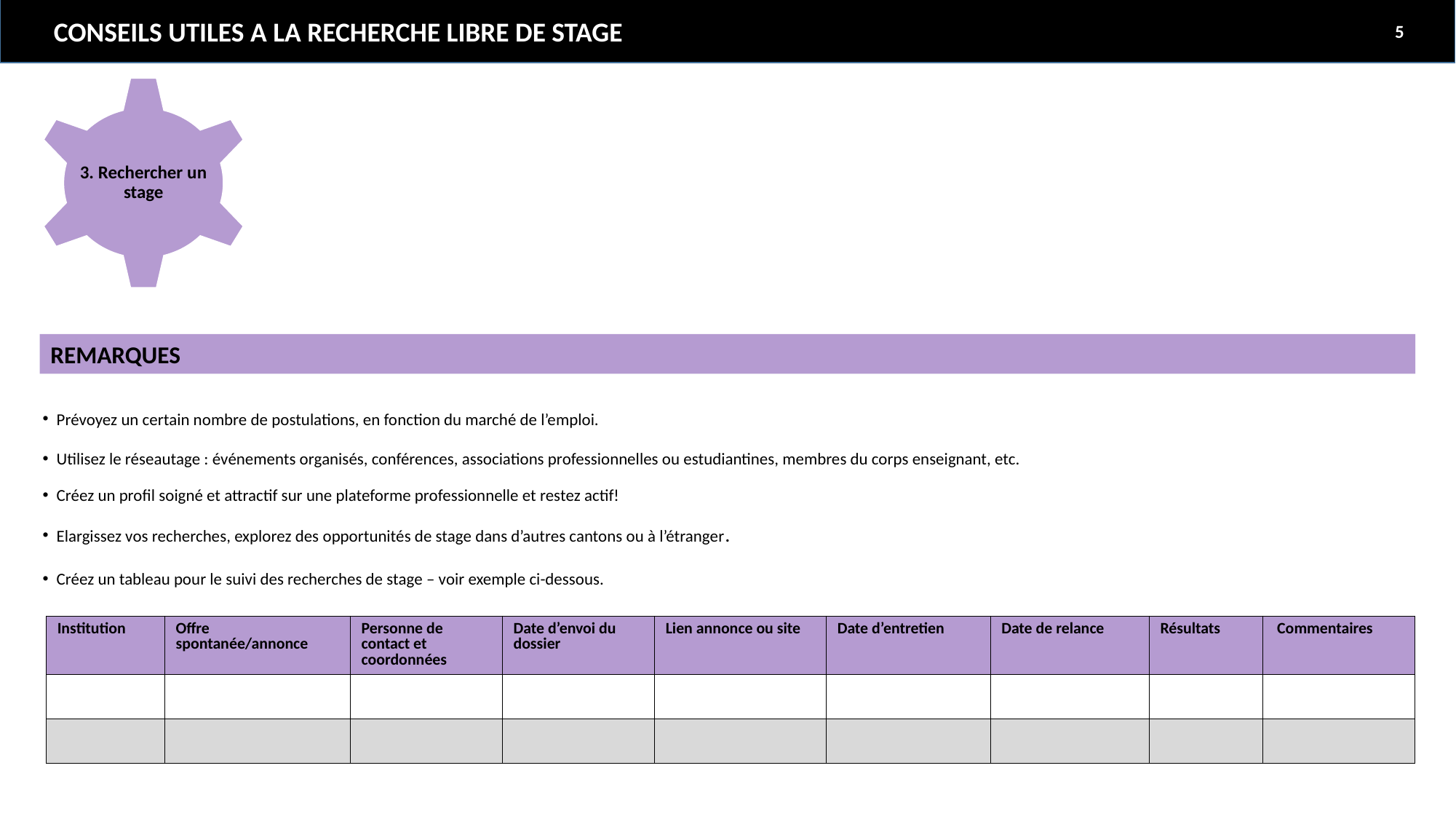

CONSEILS UTILES A LA RECHERCHE LIBRE DE STAGE
5
3. Rechercher un stage
REMARQUES
 Prévoyez un certain nombre de postulations, en fonction du marché de l’emploi.
 Utilisez le réseautage : événements organisés, conférences, associations professionnelles ou estudiantines, membres du corps enseignant, etc.
 Créez un profil soigné et attractif sur une plateforme professionnelle et restez actif!
 Elargissez vos recherches, explorez des opportunités de stage dans d’autres cantons ou à l’étranger.
 Créez un tableau pour le suivi des recherches de stage – voir exemple ci-dessous.
| Institution | Offre spontanée/annonce | Personne de contact et coordonnées | Date d’envoi du dossier | Lien annonce ou site | Date d’entretien | Date de relance | Résultats | Commentaires |
| --- | --- | --- | --- | --- | --- | --- | --- | --- |
|  |  |  |  |  |  |  |  |  |
|  |  |  |  |  |  |  |  |  |